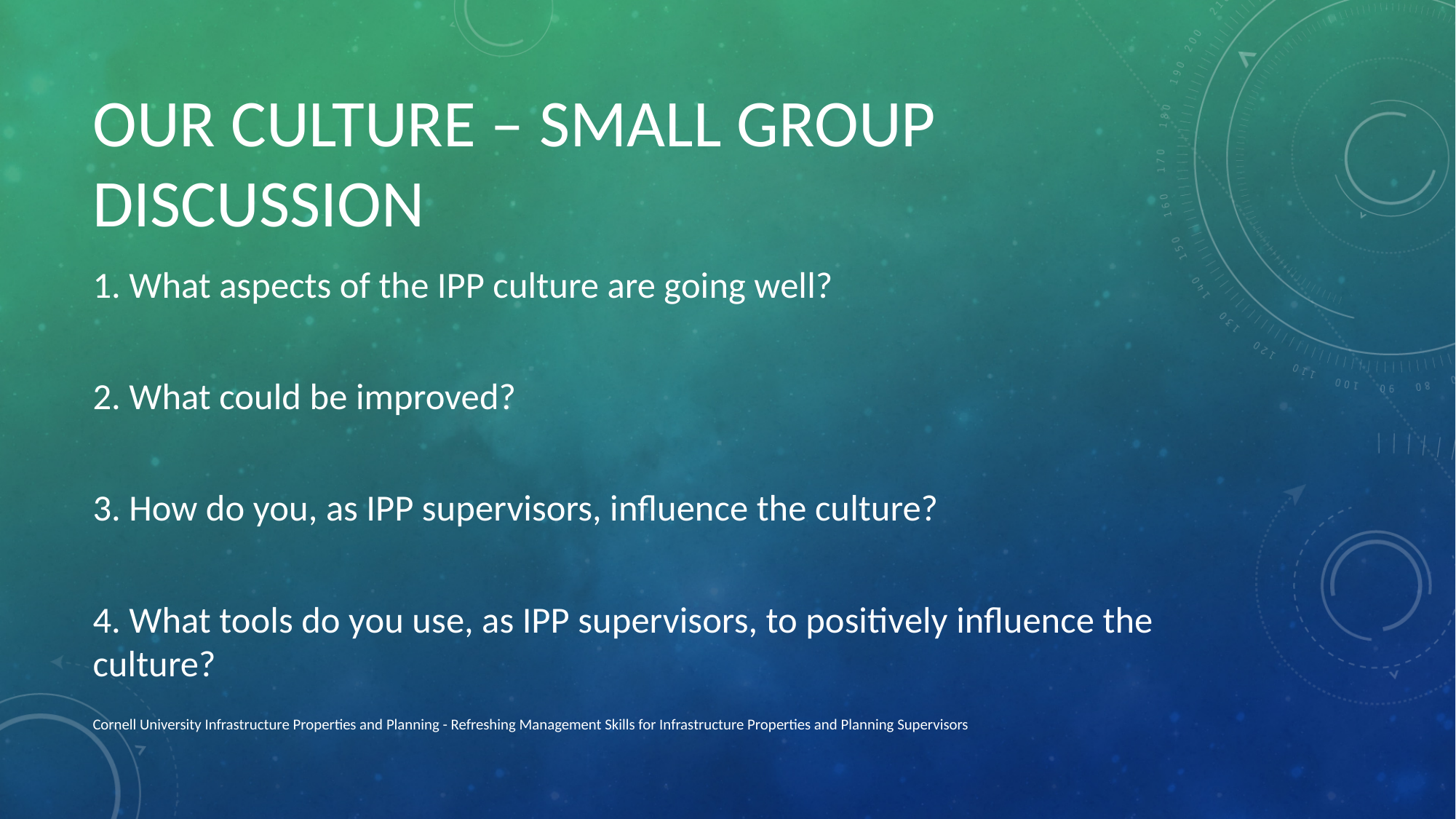

# Our Culture – Small group discussion
1. What aspects of the IPP culture are going well?

2. What could be improved?

3. How do you, as IPP supervisors, influence the culture?

4. What tools do you use, as IPP supervisors, to positively influence the   	culture?

Cornell University Infrastructure Properties and Planning - Refreshing Management Skills for Infrastructure Properties and Planning Supervisors